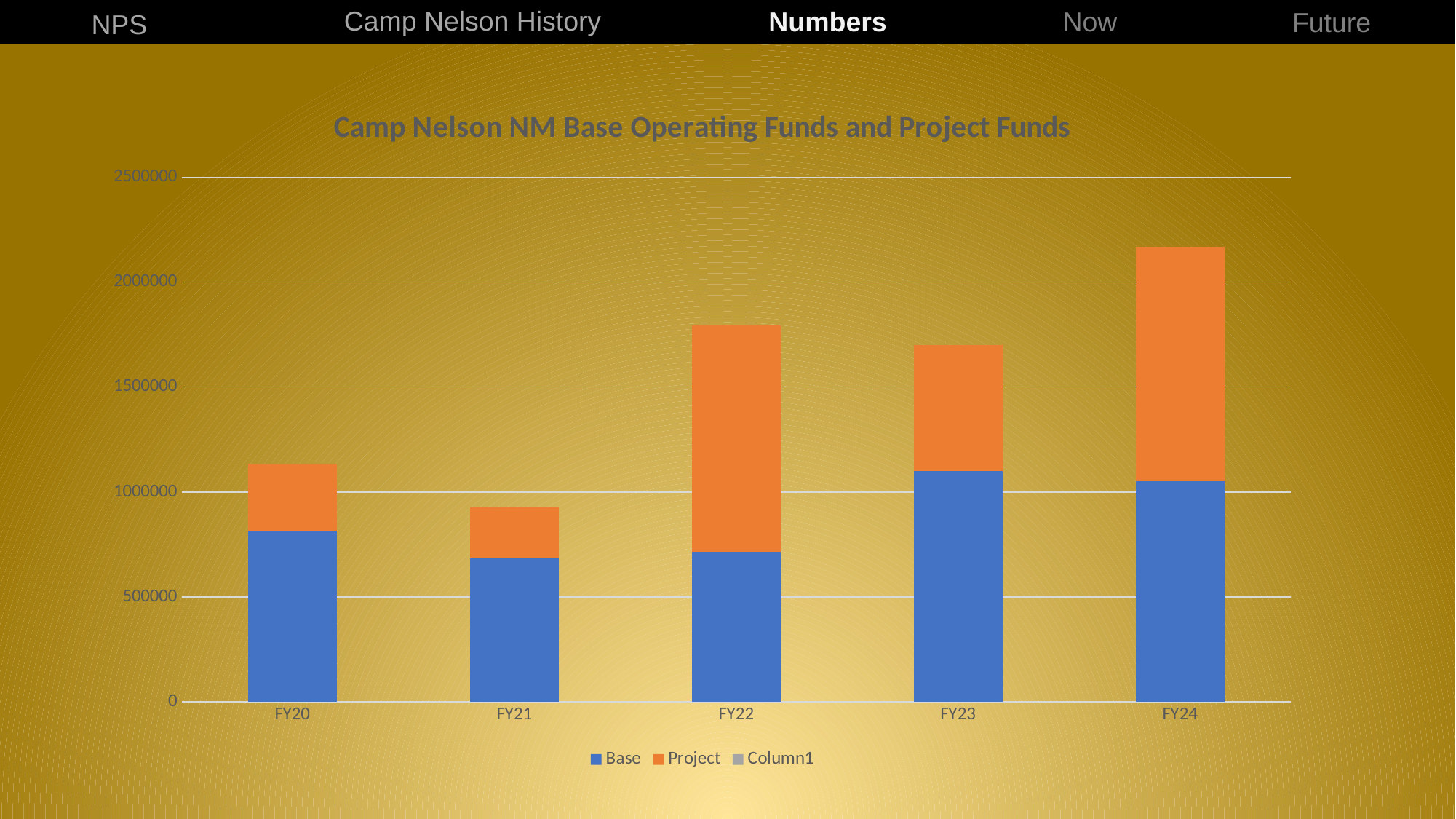

Future
Camp Nelson History
Now
Numbers

NPS

### Chart: Camp Nelson NM Base Operating Funds and Project Funds

| Category | Base | Project | Column1 |
|---|---|---|---|
| FY20 | 815000.0 | 321000.0 | None |
| FY21 | 685000.0 | 242000.0 | None |
| FY22 | 715000.0 | 1080000.0 | None |
| FY23 | 1100000.0 | 602000.0 | None |
| FY24 | 1050000.0 | 1120000.0 | None |